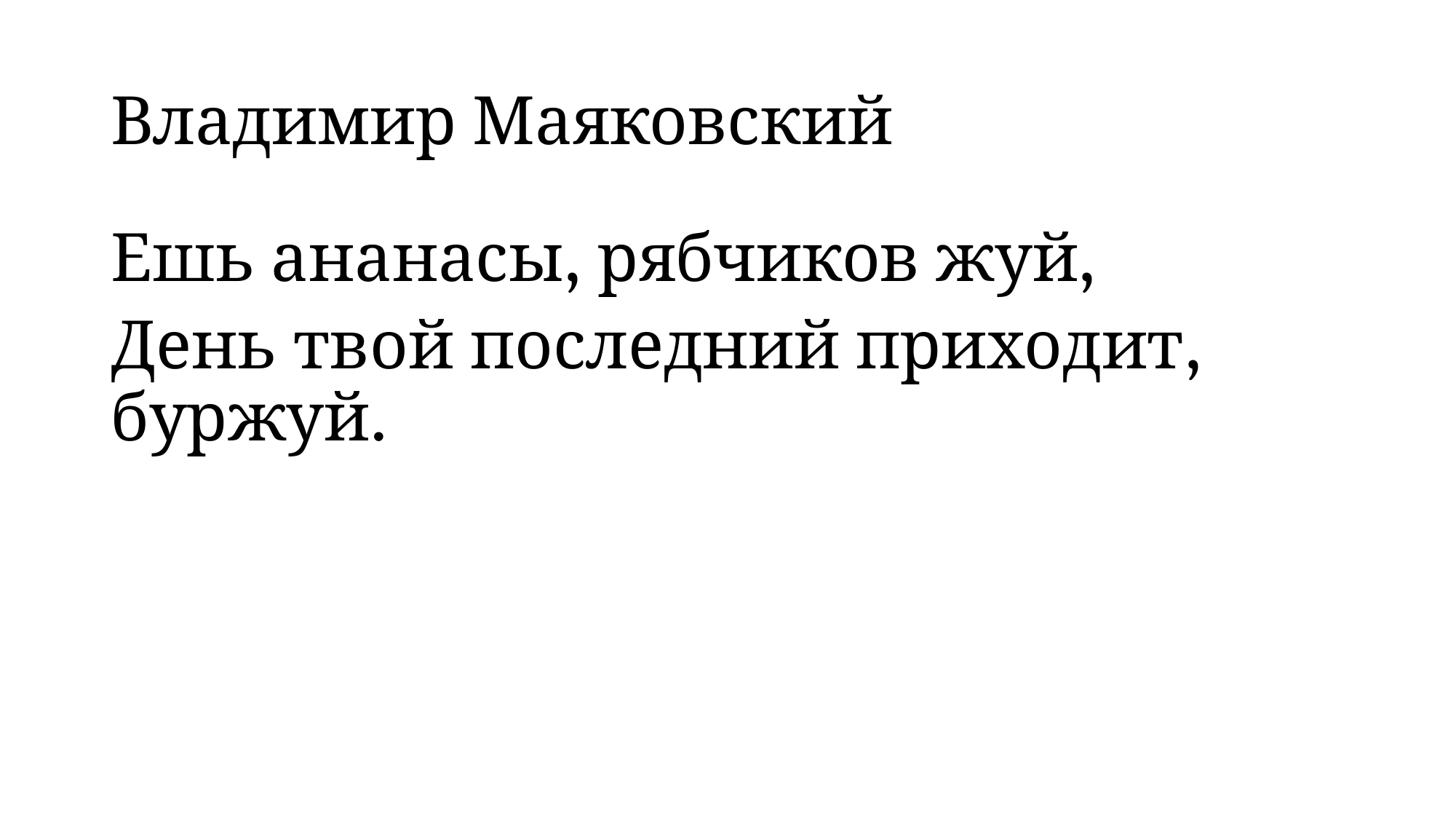

# Владимир Маяковский
Ешь ананасы, рябчиков жуй,
День твой последний приходит, буржуй.